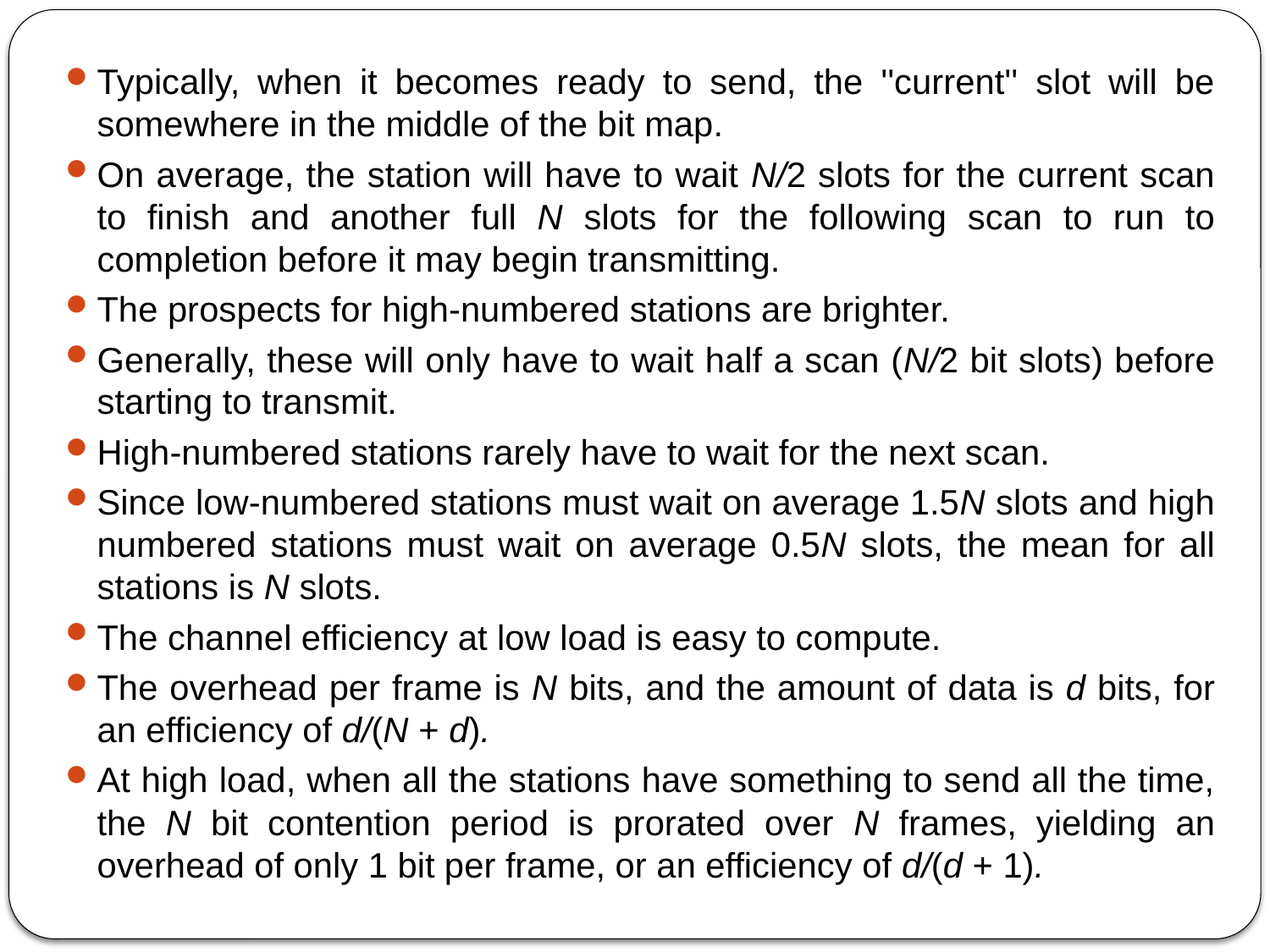

Typically, when it becomes ready to send, the ''current'' slot will be somewhere in the middle of the bit map.
On average, the station will have to wait N/2 slots for the current scan to finish and another full N slots for the following scan to run to completion before it may begin transmitting.
The prospects for high-numbered stations are brighter.
Generally, these will only have to wait half a scan (N/2 bit slots) before starting to transmit.
High-numbered stations rarely have to wait for the next scan.
Since low-numbered stations must wait on average 1.5N slots and high numbered stations must wait on average 0.5N slots, the mean for all stations is N slots.
The channel efficiency at low load is easy to compute.
The overhead per frame is N bits, and the amount of data is d bits, for an efficiency of d/(N + d).
At high load, when all the stations have something to send all the time, the N bit contention period is prorated over N frames, yielding an overhead of only 1 bit per frame, or an efficiency of d/(d + 1).